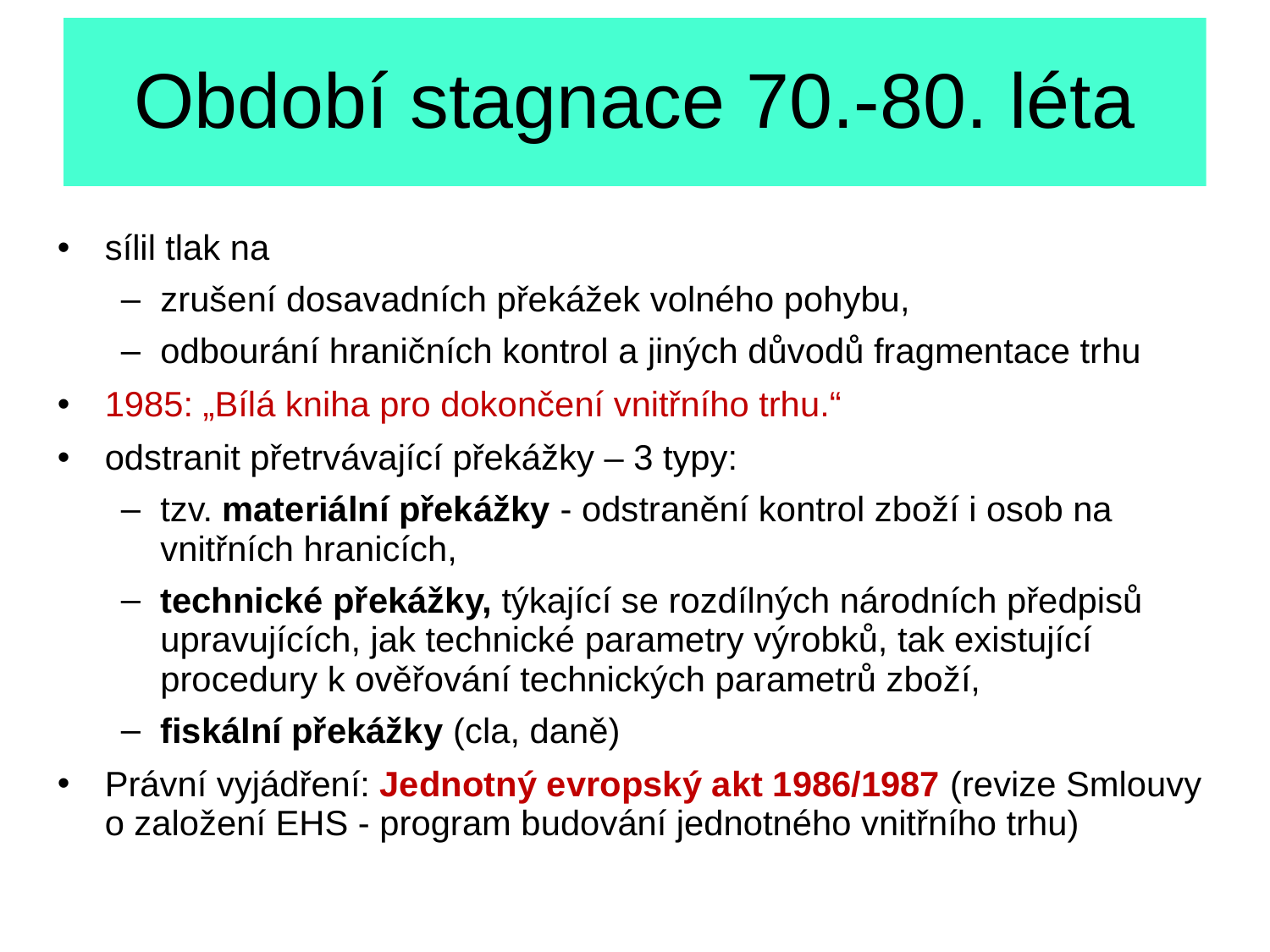

# Období stagnace 70.-80. léta
sílil tlak na
zrušení dosavadních překážek volného pohybu,
odbourání hraničních kontrol a jiných důvodů fragmentace trhu
1985: „Bílá kniha pro dokončení vnitřního trhu.“
odstranit přetrvávající překážky – 3 typy:
tzv. materiální překážky - odstranění kontrol zboží i osob na vnitřních hranicích,
technické překážky, týkající se rozdílných národních předpisů upravujících, jak technické parametry výrobků, tak existující procedury k ověřování technických parametrů zboží,
fiskální překážky (cla, daně)
Právní vyjádření: Jednotný evropský akt 1986/1987 (revize Smlouvy o založení EHS - program budování jednotného vnitřního trhu)